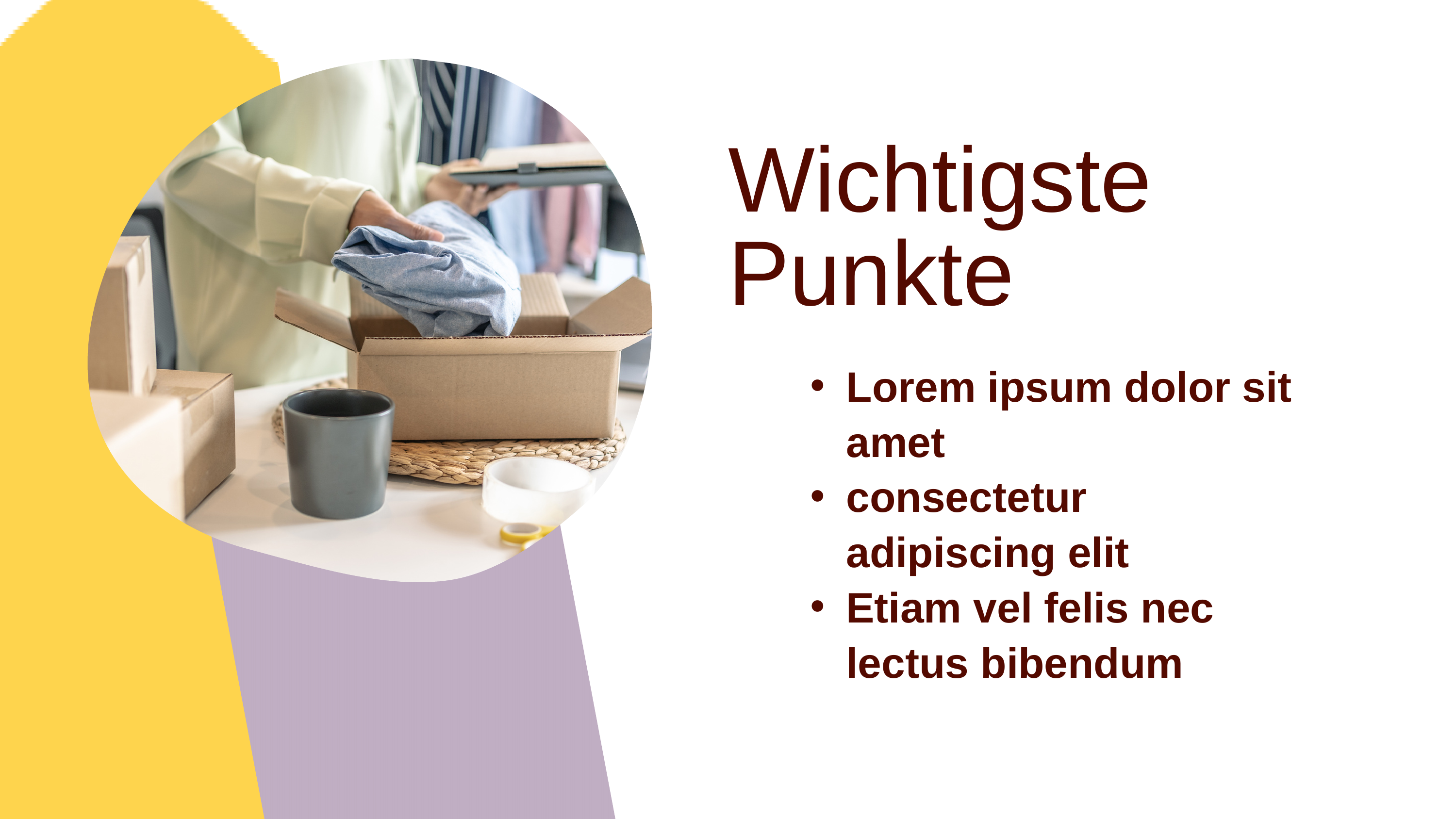

Wichtigste Punkte

Lorem ipsum dolor sit amet
consectetur adipiscing elit
Etiam vel felis nec lectus bibendum